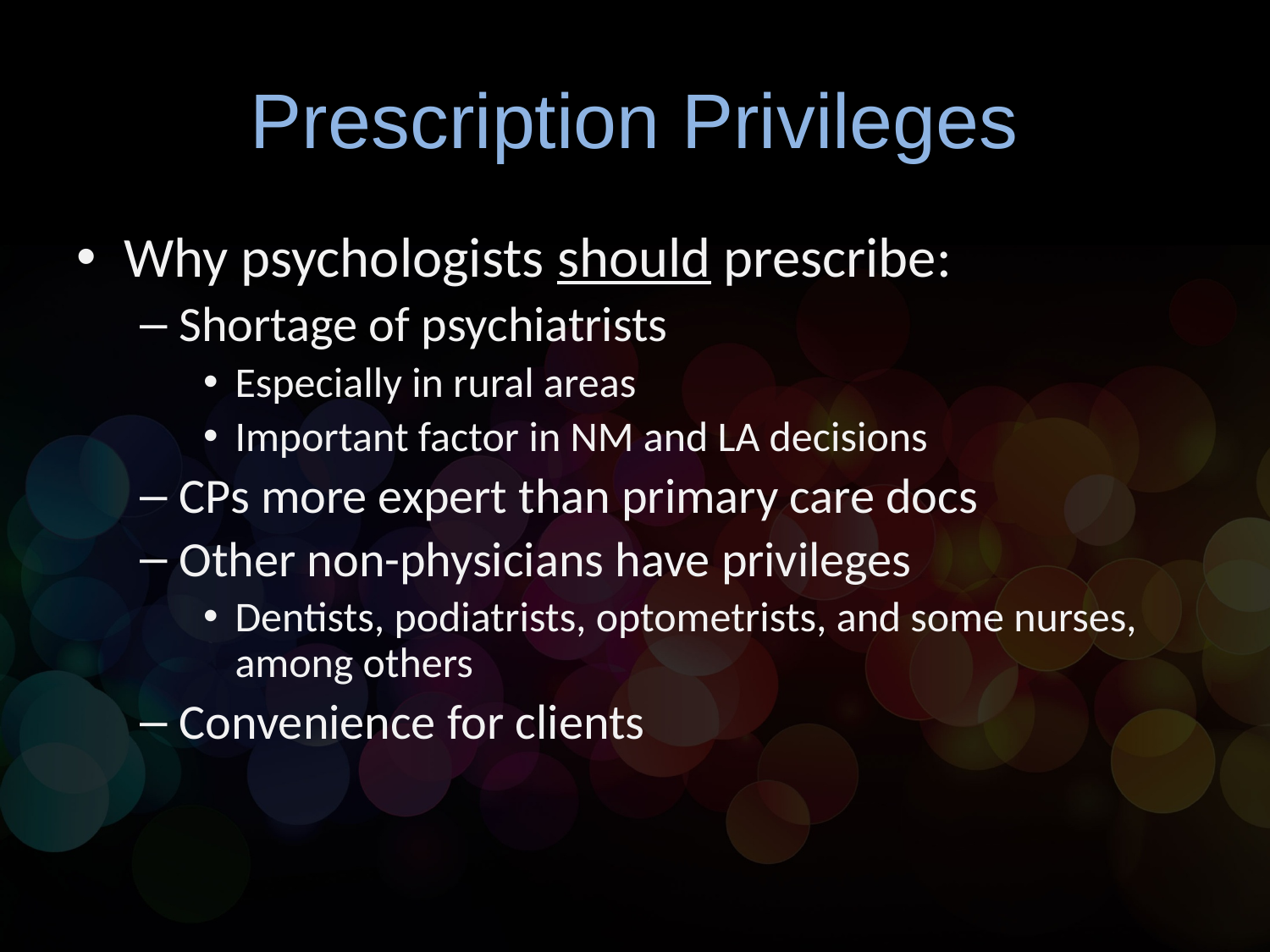

# Prescription Privileges
Why psychologists should prescribe:
Shortage of psychiatrists
Especially in rural areas
Important factor in NM and LA decisions
CPs more expert than primary care docs
Other non-physicians have privileges
Dentists, podiatrists, optometrists, and some nurses, among others
Convenience for clients